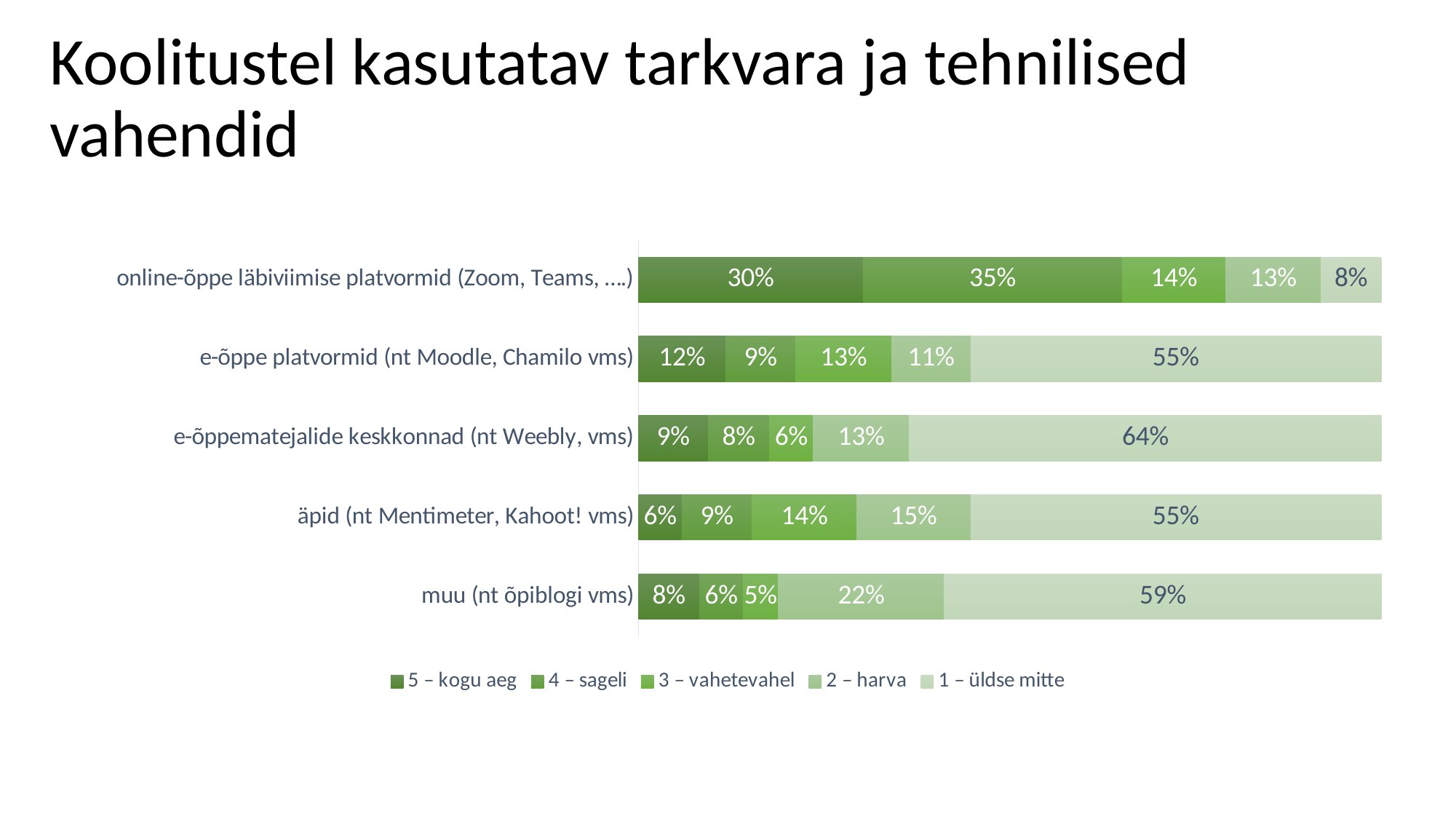

# Koolitustel kasutatav tarkvara ja tehnilised vahendid

### Chart

| Category | 5 – kogu aeg | 4 – sageli | 3 – vahetevahel | 2 – harva | 1 – üldse mitte |
|---|---|---|---|---|---|
| muu (nt õpiblogi vms) | 0.08235294117647059 | 0.058823529411764705 | 0.047058823529411764 | 0.2235294117647059 | 0.5882352941176471 |
| äpid (nt Mentimeter, Kahoot! vms) | 0.058823529411764705 | 0.09411764705882353 | 0.1411764705882353 | 0.15294117647058825 | 0.5529411764705883 |
| e-õppematejalide keskkonnad (nt Weebly, vms) | 0.09411764705882353 | 0.08235294117647059 | 0.058823529411764705 | 0.12941176470588237 | 0.6352941176470588 |
| e-õppe platvormid (nt Moodle, Chamilo vms) | 0.11764705882352941 | 0.09411764705882353 | 0.12941176470588237 | 0.10588235294117647 | 0.5529411764705883 |
| online-õppe läbiviimise platvormid (Zoom, Teams, ….) | 0.3023255813953488 | 0.3488372093023256 | 0.13953488372093023 | 0.12790697674418605 | 0.08139534883720931 |